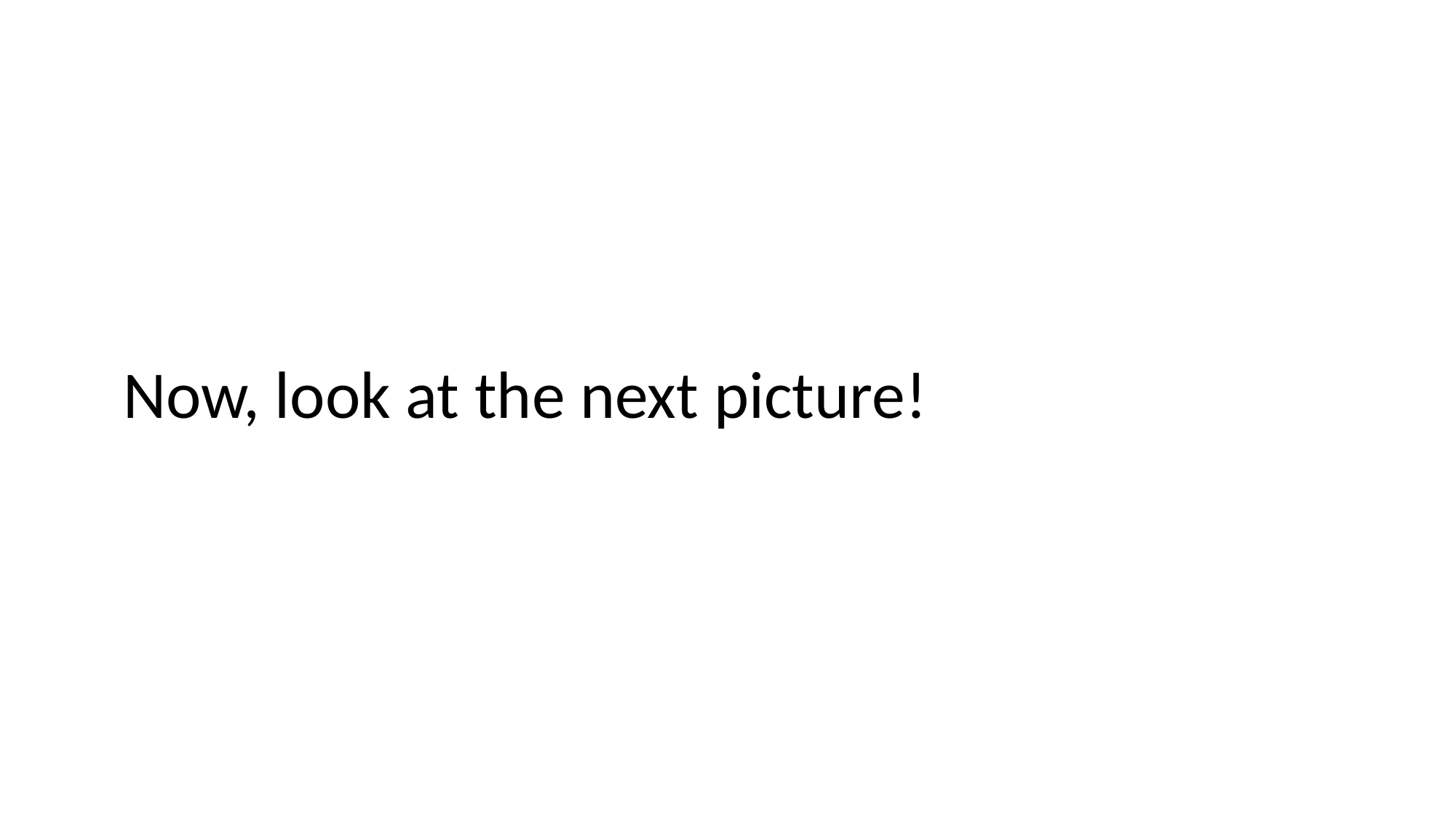

# Now, look at the next picture!